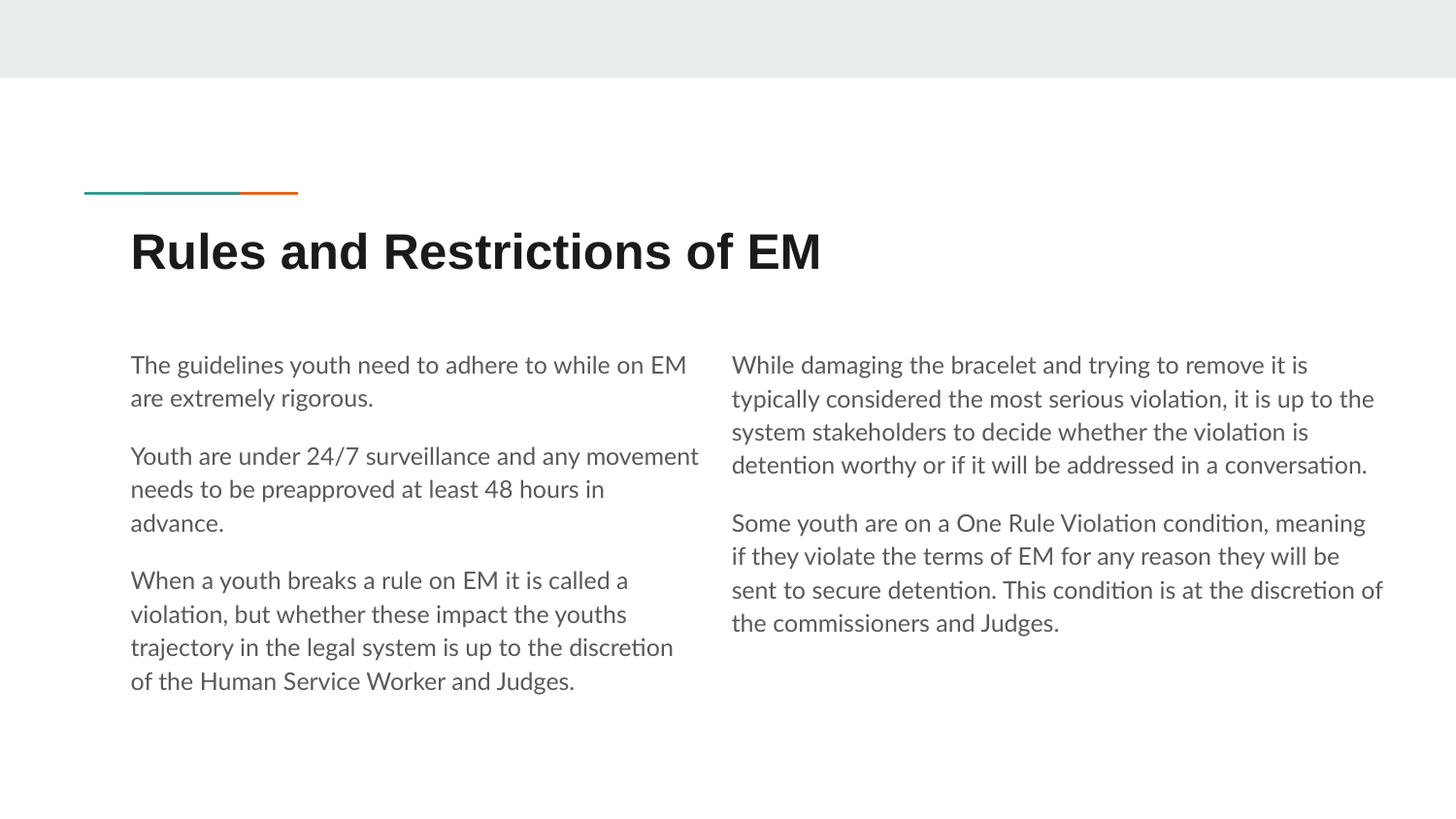

# Rules and Restrictions of EM
The guidelines youth need to adhere to while on EM are extremely rigorous.
Youth are under 24/7 surveillance and any movement needs to be preapproved at least 48 hours in advance.
When a youth breaks a rule on EM it is called a violation, but whether these impact the youths trajectory in the legal system is up to the discretion of the Human Service Worker and Judges.
While damaging the bracelet and trying to remove it is typically considered the most serious violation, it is up to the system stakeholders to decide whether the violation is detention worthy or if it will be addressed in a conversation.
Some youth are on a One Rule Violation condition, meaning if they violate the terms of EM for any reason they will be sent to secure detention. This condition is at the discretion of the commissioners and Judges.